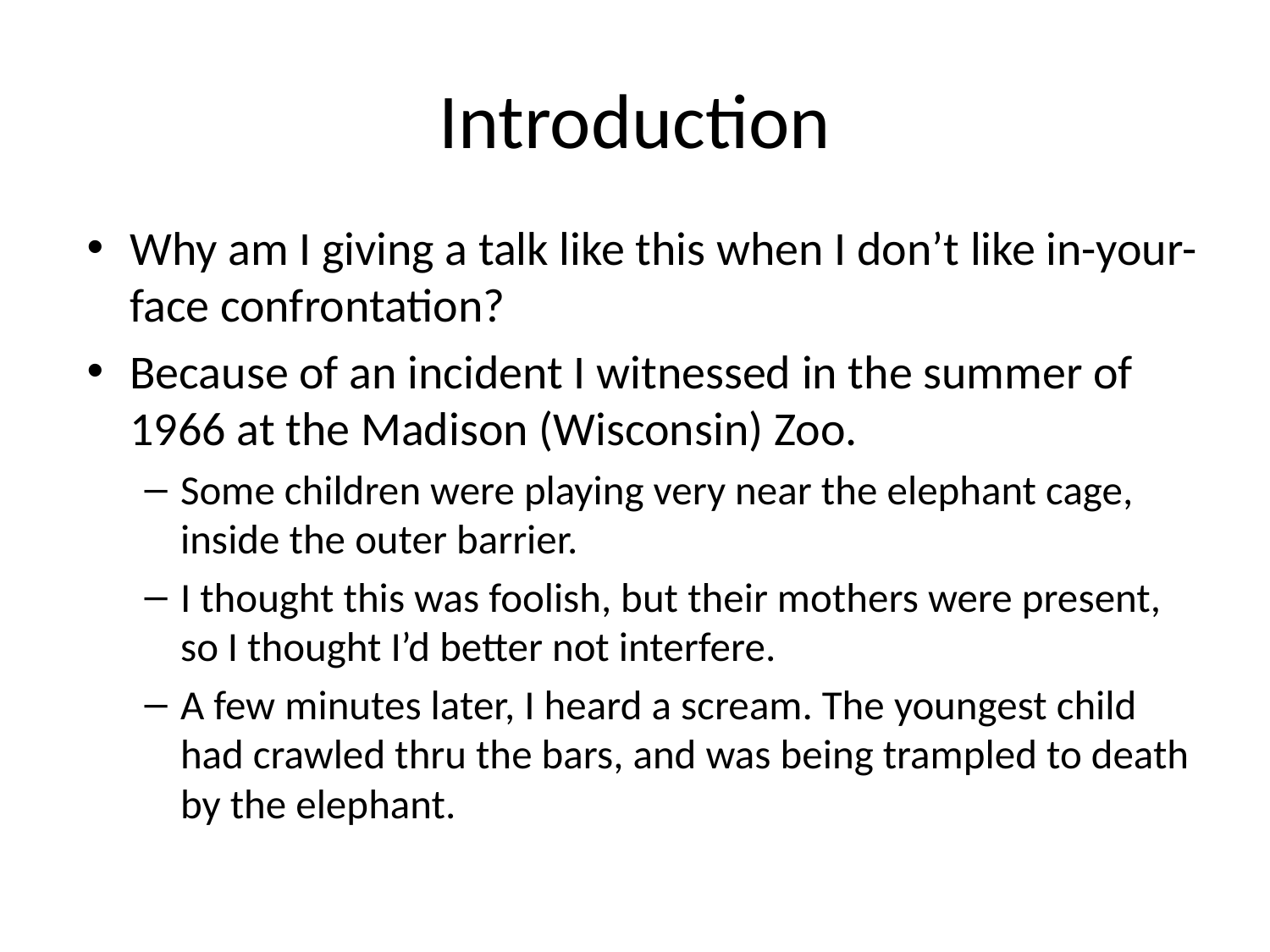

# Introduction
Why am I giving a talk like this when I don’t like in-your-face confrontation?
Because of an incident I witnessed in the summer of 1966 at the Madison (Wisconsin) Zoo.
Some children were playing very near the elephant cage, inside the outer barrier.
I thought this was foolish, but their mothers were present, so I thought I’d better not interfere.
A few minutes later, I heard a scream. The youngest child had crawled thru the bars, and was being trampled to death by the elephant.